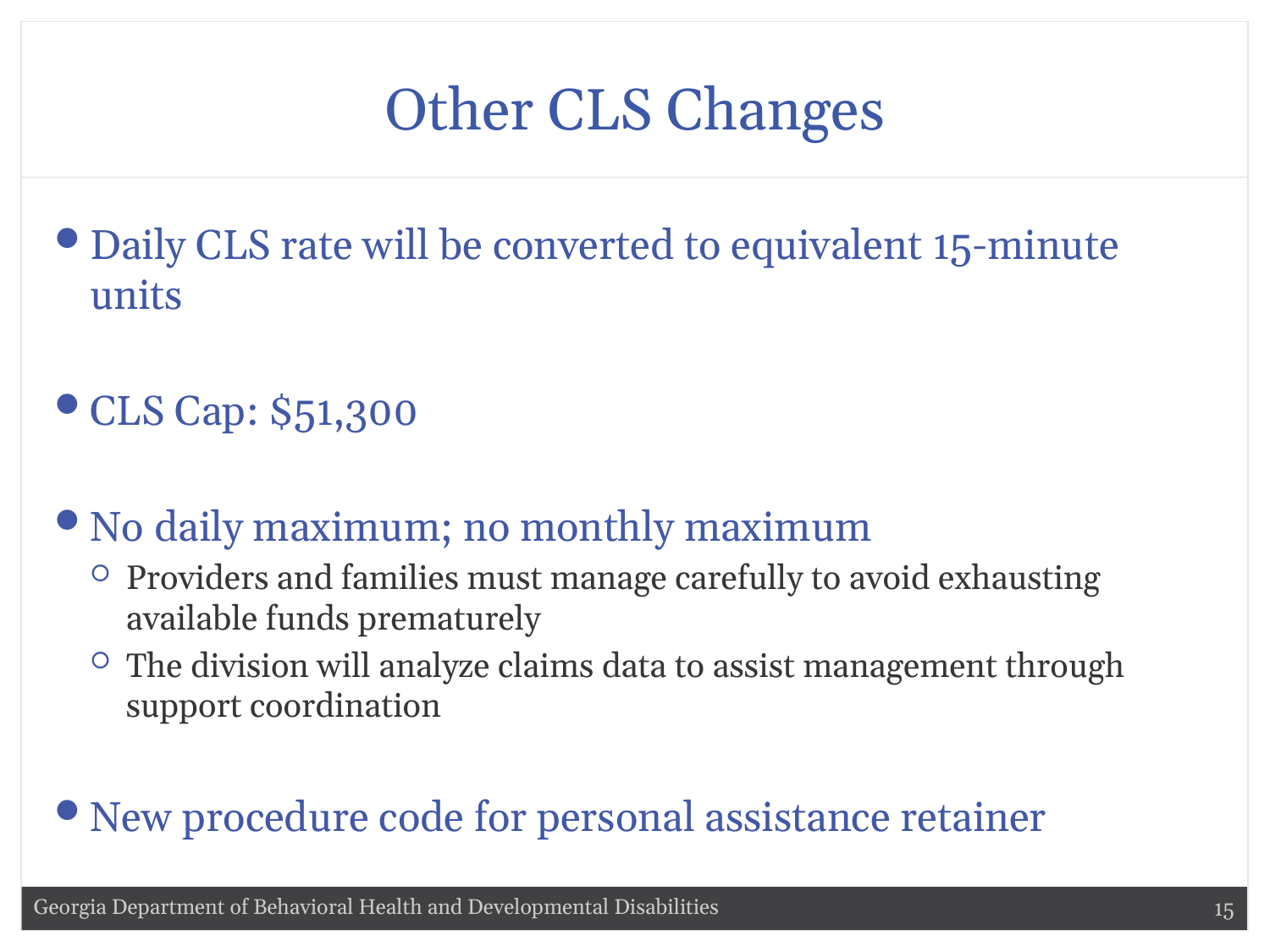

# Other CLS Changes
Daily CLS rate will be converted to equivalent 15-minute units

CLS Cap: $51,300

No daily maximum; no monthly maximum
Providers and families must manage carefully to avoid exhausting available funds prematurely
The division will analyze claims data to assist management through support coordination

New procedure code for personal assistance retainer